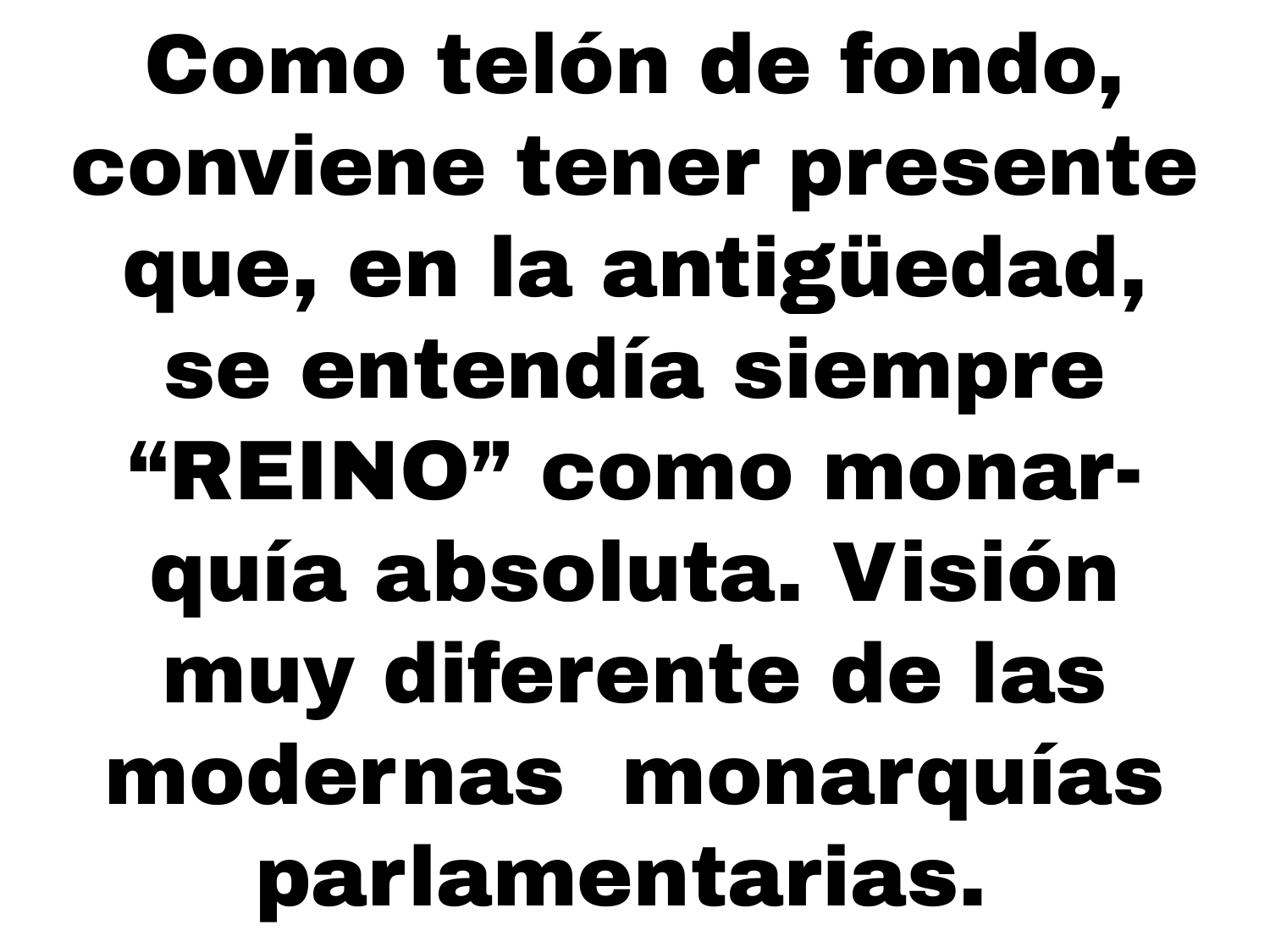

Como telón de fondo, conviene tener presente que, en la antigüedad, se entendía siempre “REINO” como monar-quía absoluta. Visión muy diferente de las modernas  monarquías parlamentarias.